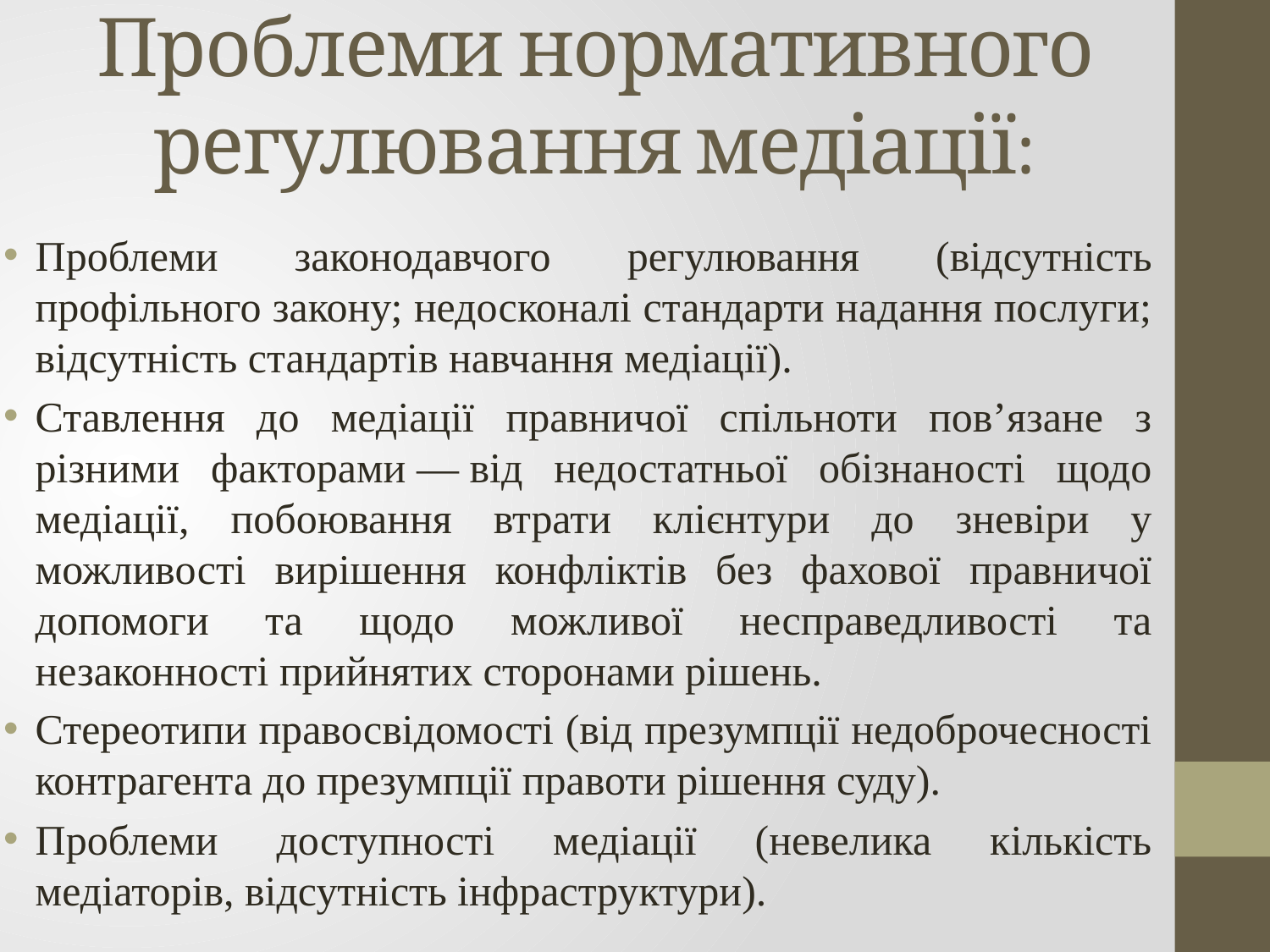

# Проблеми нормативного регулювання медіації:
Проблеми законодавчого регулювання (відсутність профільного закону; недосконалі стандарти надання послуги; відсутність стандартів навчання медіації).
Ставлення до медіації правничої спільноти пов’язане з різними факторами — від недостатньої обізнаності щодо медіації, побоювання втрати клієнтури до зневіри у можливості вирішення конфліктів без фахової правничої допомоги та щодо можливої несправедливості та незаконності прийнятих сторонами рішень.
Стереотипи правосвідомості (від презумпції недоброчесності контрагента до презумпції правоти рішення суду).
Проблеми доступності медіації (невелика кількість медіаторів, відсутність інфраструктури).